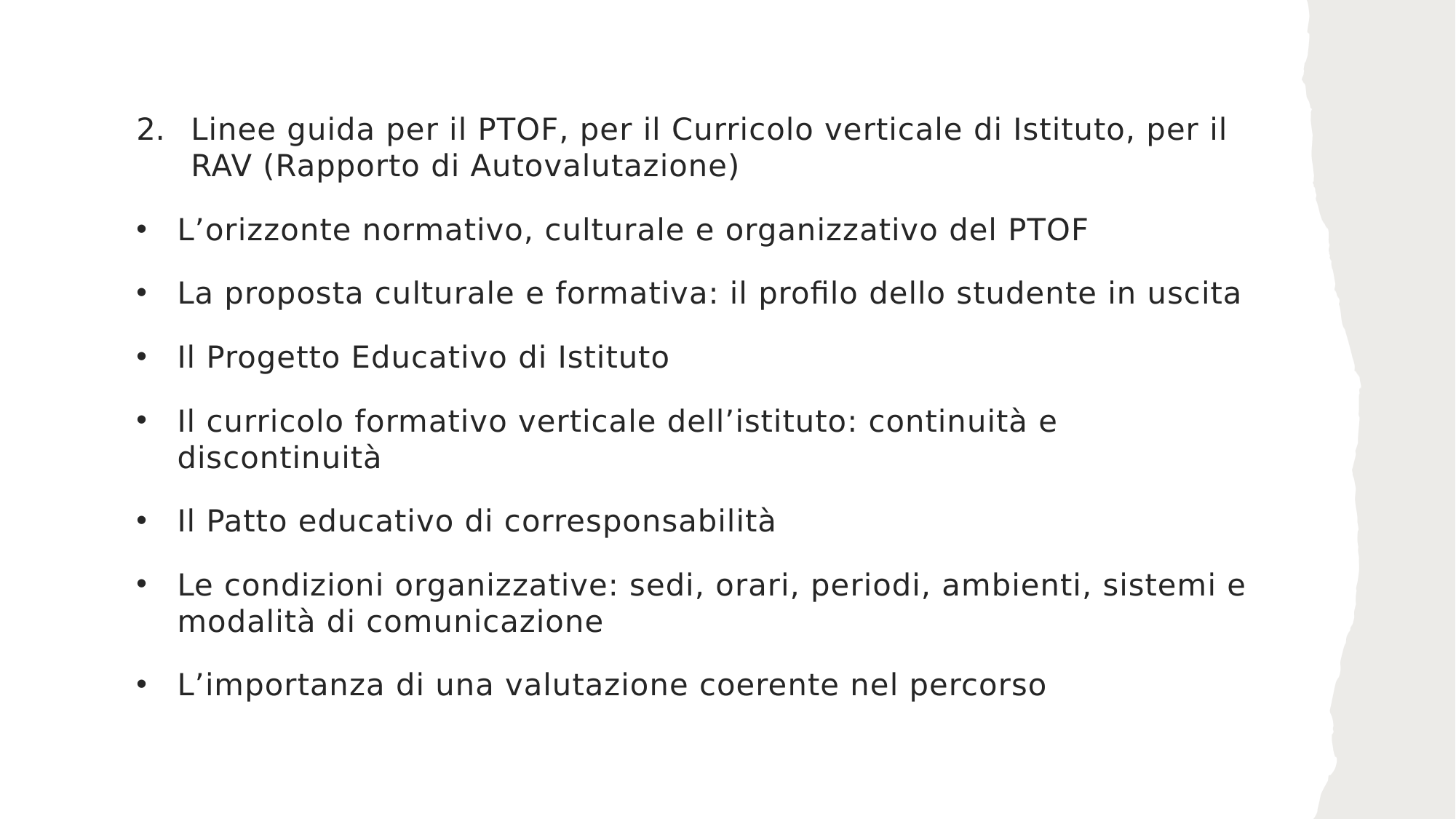

Linee guida per il PTOF, per il Curricolo verticale di Istituto, per il RAV (Rapporto di Autovalutazione)
L’orizzonte normativo, culturale e organizzativo del PTOF
La proposta culturale e formativa: il profilo dello studente in uscita
Il Progetto Educativo di Istituto
Il curricolo formativo verticale dell’istituto: continuità e discontinuità
Il Patto educativo di corresponsabilità
Le condizioni organizzative: sedi, orari, periodi, ambienti, sistemi e modalità di comunicazione
L’importanza di una valutazione coerente nel percorso